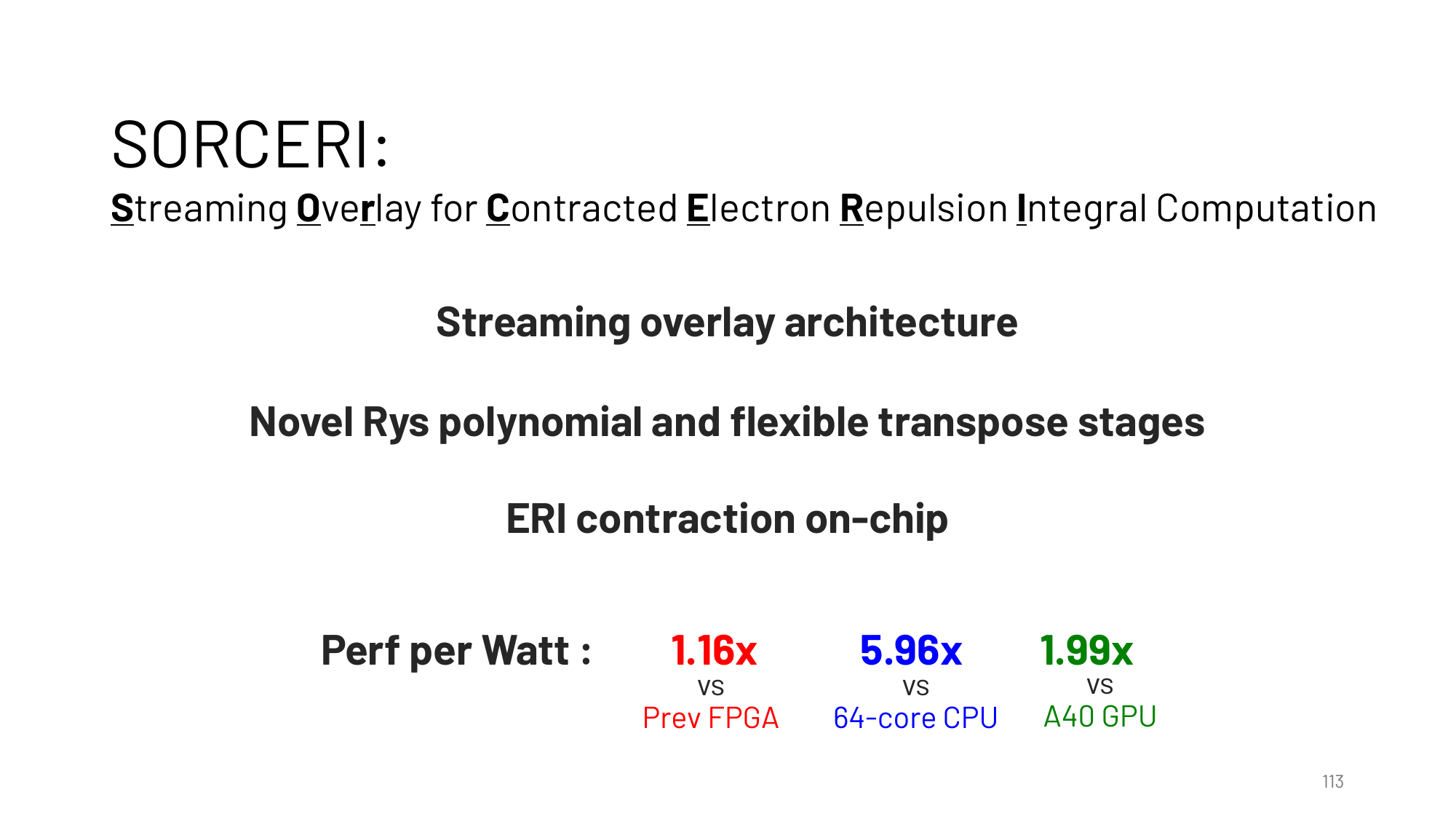

SORCERI:
Streaming Overlay for Contracted Electron Repulsion Integral Computation

Streaming overlay architecture
Novel Rys polynomial and flexible transpose stages
ERI contraction on-chip
Perf per Watt :         1.16x            5.96x         1.99x
vs
A40 GPU
vs
Prev FPGA

vs
64-core CPU
113